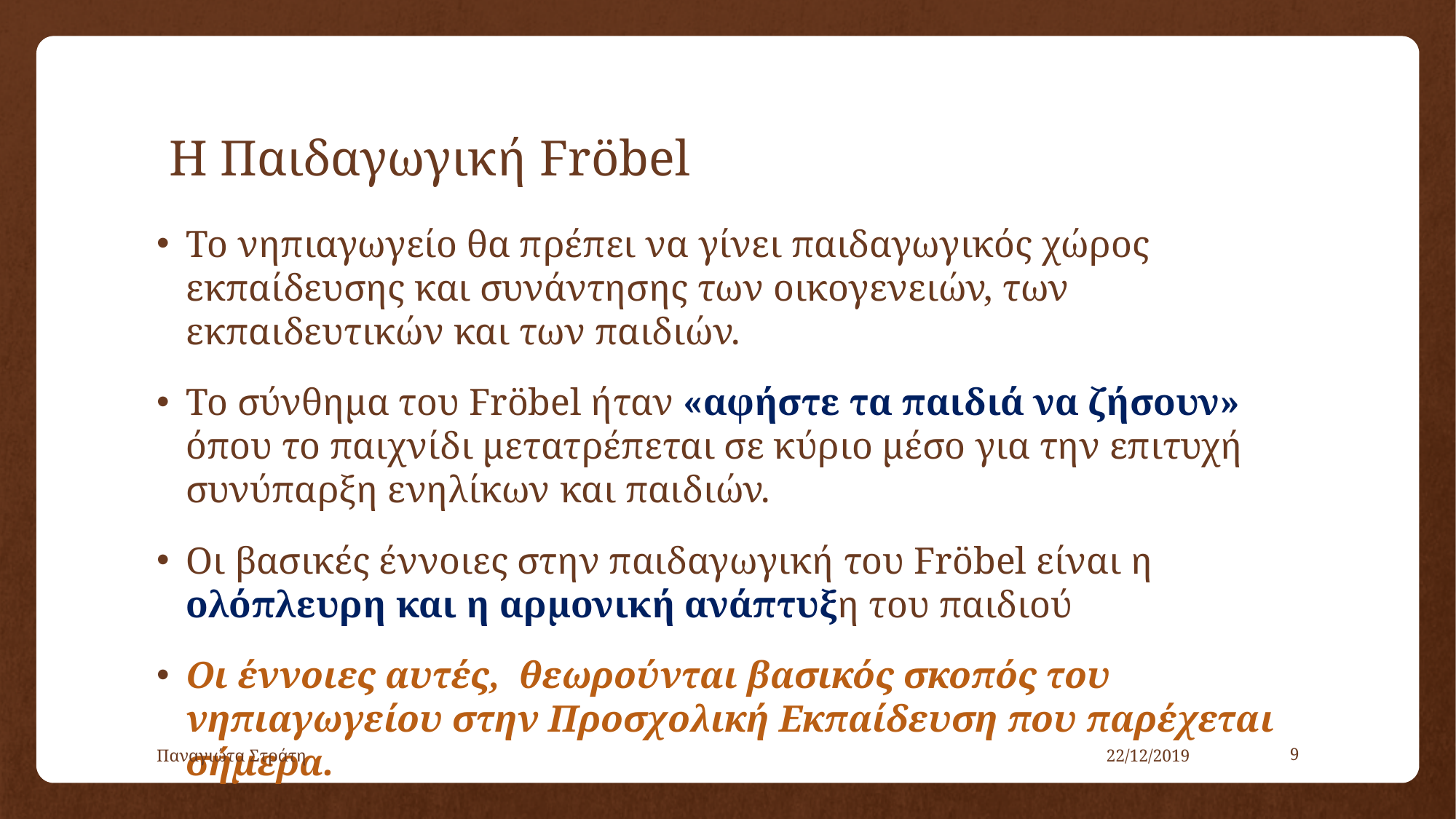

# Η Παιδαγωγική Fröbel
Το νηπιαγωγείο θα πρέπει να γίνει παιδαγωγικός χώρος εκπαίδευσης και συνάντησης των οικογενειών, των εκπαιδευτικών και των παιδιών.
Το σύνθημα του Fröbel ήταν «αφήστε τα παιδιά να ζήσουν» όπου το παιχνίδι μετατρέπεται σε κύριο μέσο για την επιτυχή συνύπαρξη ενηλίκων και παιδιών.
Οι βασικές έννοιες στην παιδαγωγική του Fröbel είναι η ολόπλευρη και η αρμονική ανάπτυξη του παιδιού
Οι έννοιες αυτές,  θεωρούνται βασικός σκοπός του νηπιαγωγείου στην Προσχολική Εκπαίδευση που παρέχεται σήμερα.
Παναγιώτα Στράτη
22/12/2019
9